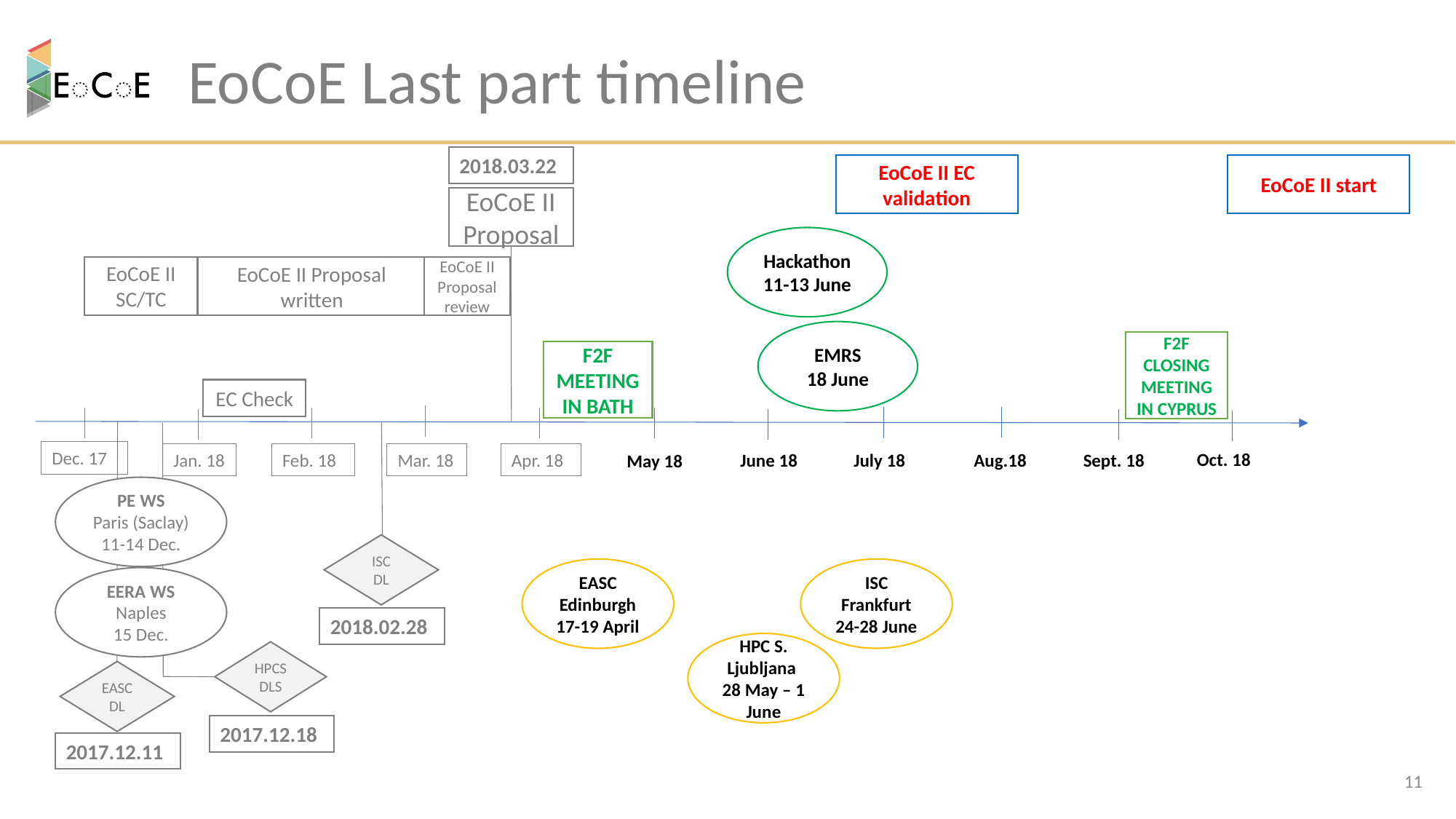

# EoCoE Last part timeline
2018.03.22
EoCoE II EC validation
EoCoE II start
EoCoE II Proposal
Hackathon
11-13 June
EoCoE II SC/TC
EoCoE II Proposal review
EoCoE II Proposal written
EMRS
18 June
F2F CLOSING MEETING
IN CYPRUS
F2F MEETING IN BATH
EC Check
Dec. 17
Oct. 18
Sept. 18
July 18
Aug.18
Jan. 18
Feb. 18
Mar. 18
Apr. 18
June 18
May 18
PE WS
Paris (Saclay)
11-14 Dec.
ISC DL
EASC
Edinburgh
17-19 April
ISC
Frankfurt
24-28 June
EERA WS
Naples
15 Dec.
2018.02.28
HPC S.
Ljubljana
28 May – 1 June
HPCS DLS
EASCDL
2017.12.18
2017.12.11
11